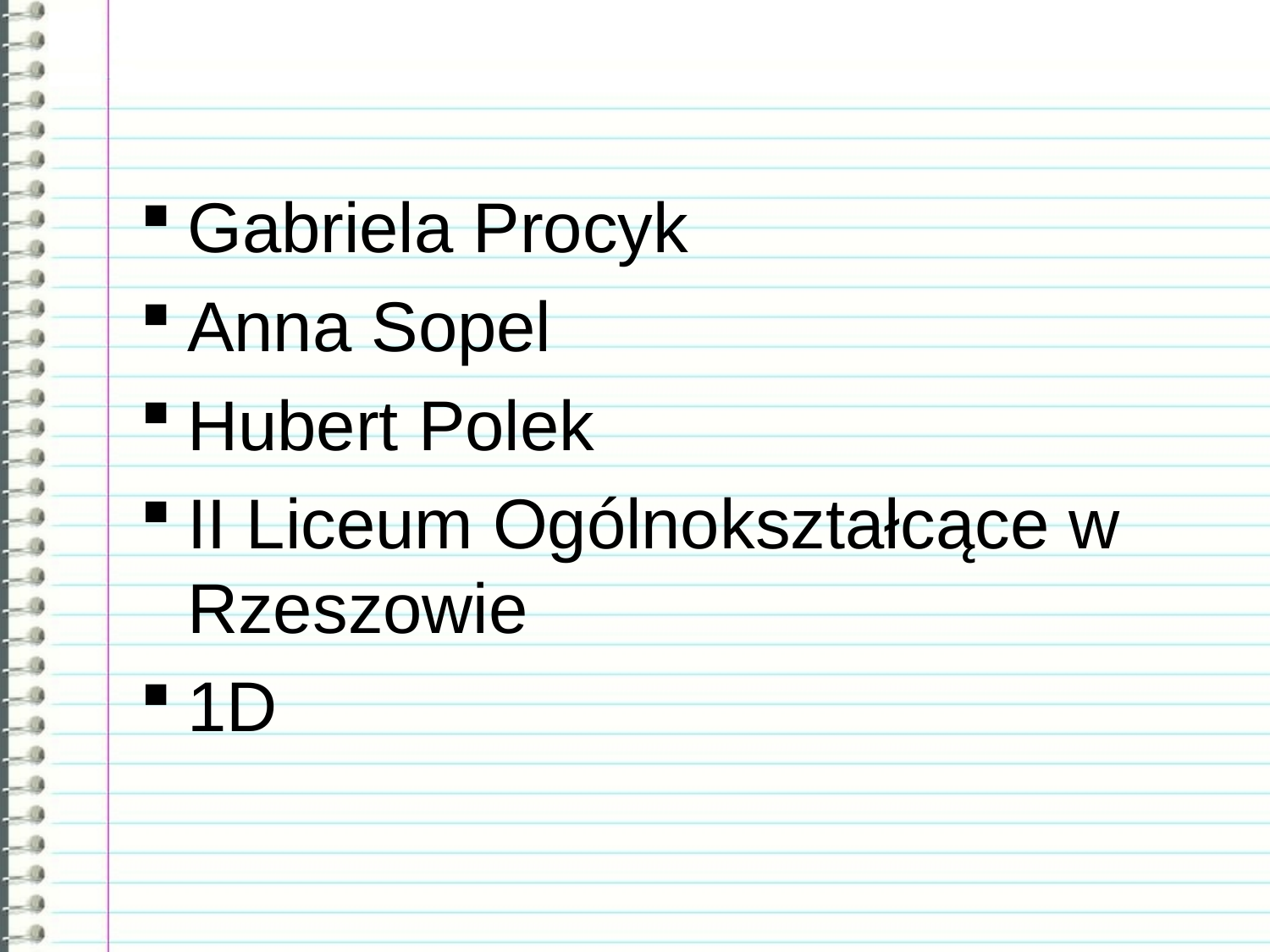

#
Gabriela Procyk
Anna Sopel
Hubert Polek
II Liceum Ogólnokształcące w Rzeszowie
1D